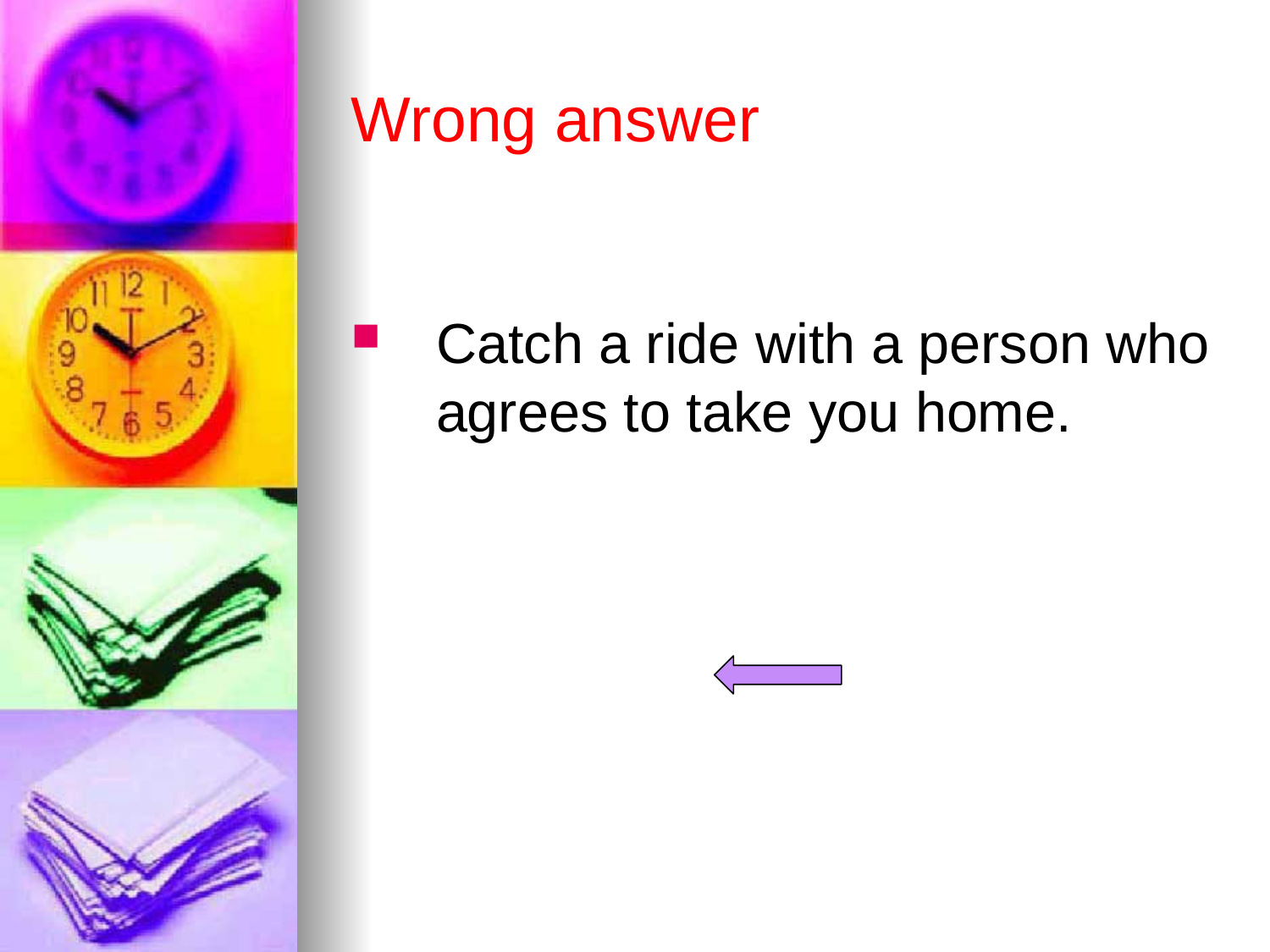

# Wrong answer

Catch a ride with a person who agrees to take you home.